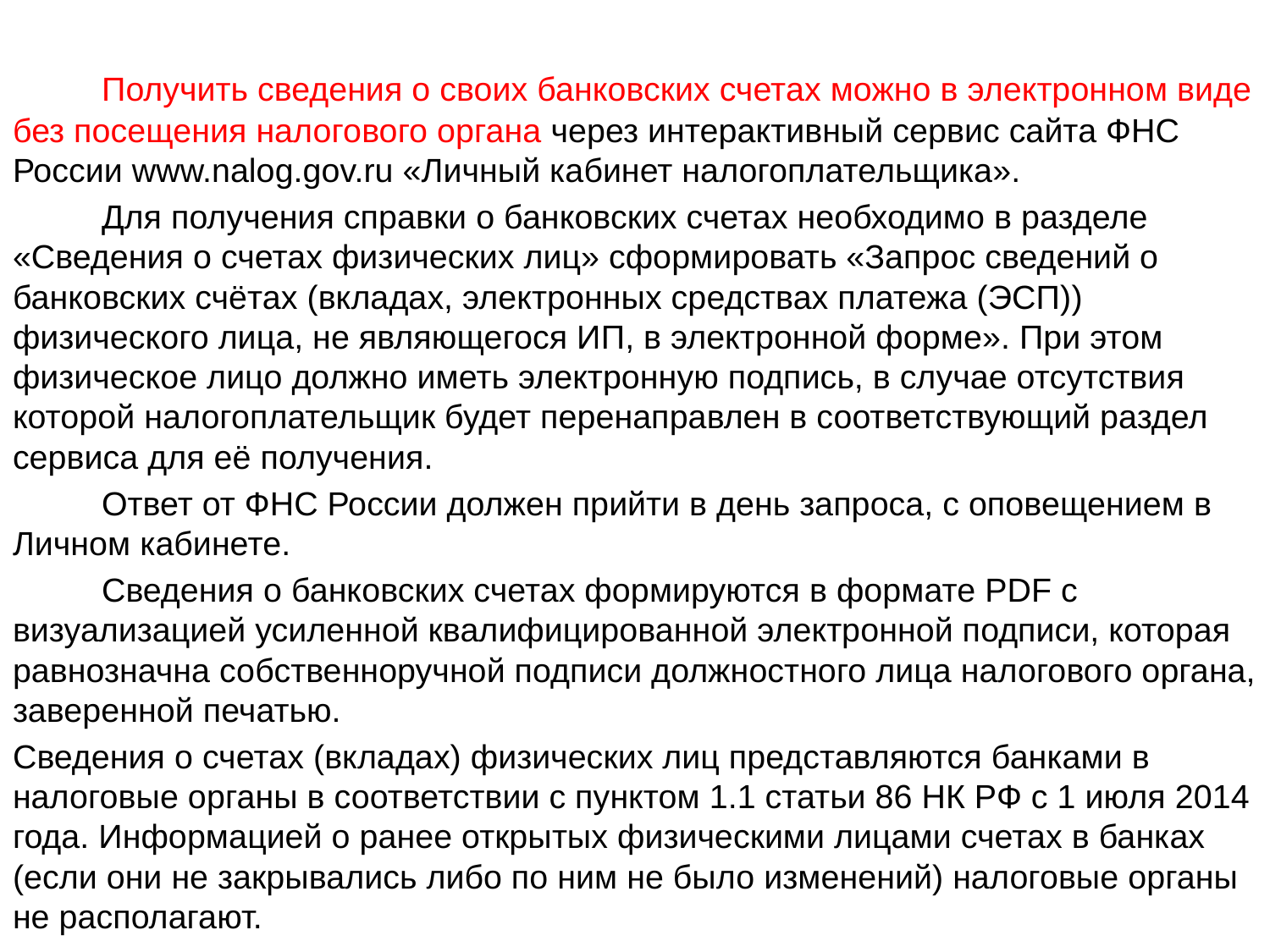

Получить сведения о своих банковских счетах можно в электронном виде без посещения налогового органа через интерактивный сервис сайта ФНС России www.nalog.gov.ru «Личный кабинет налогоплательщика».
	Для получения справки о банковских счетах необходимо в разделе «Сведения о счетах физических лиц» сформировать «Запрос сведений о банковских счётах (вкладах, электронных средствах платежа (ЭСП)) физического лица, не являющегося ИП, в электронной форме». При этом физическое лицо должно иметь электронную подпись, в случае отсутствия которой налогоплательщик будет перенаправлен в соответствующий раздел сервиса для её получения.
	Ответ от ФНС России должен прийти в день запроса, с оповещением в Личном кабинете.
	Сведения о банковских счетах формируются в формате PDF с визуализацией усиленной квалифицированной электронной подписи, которая равнозначна собственноручной подписи должностного лица налогового органа, заверенной печатью.
Сведения о счетах (вкладах) физических лиц представляются банками в налоговые органы в соответствии с пунктом 1.1 статьи 86 НК РФ с 1 июля 2014 года. Информацией о ранее открытых физическими лицами счетах в банках (если они не закрывались либо по ним не было изменений) налоговые органы не располагают.